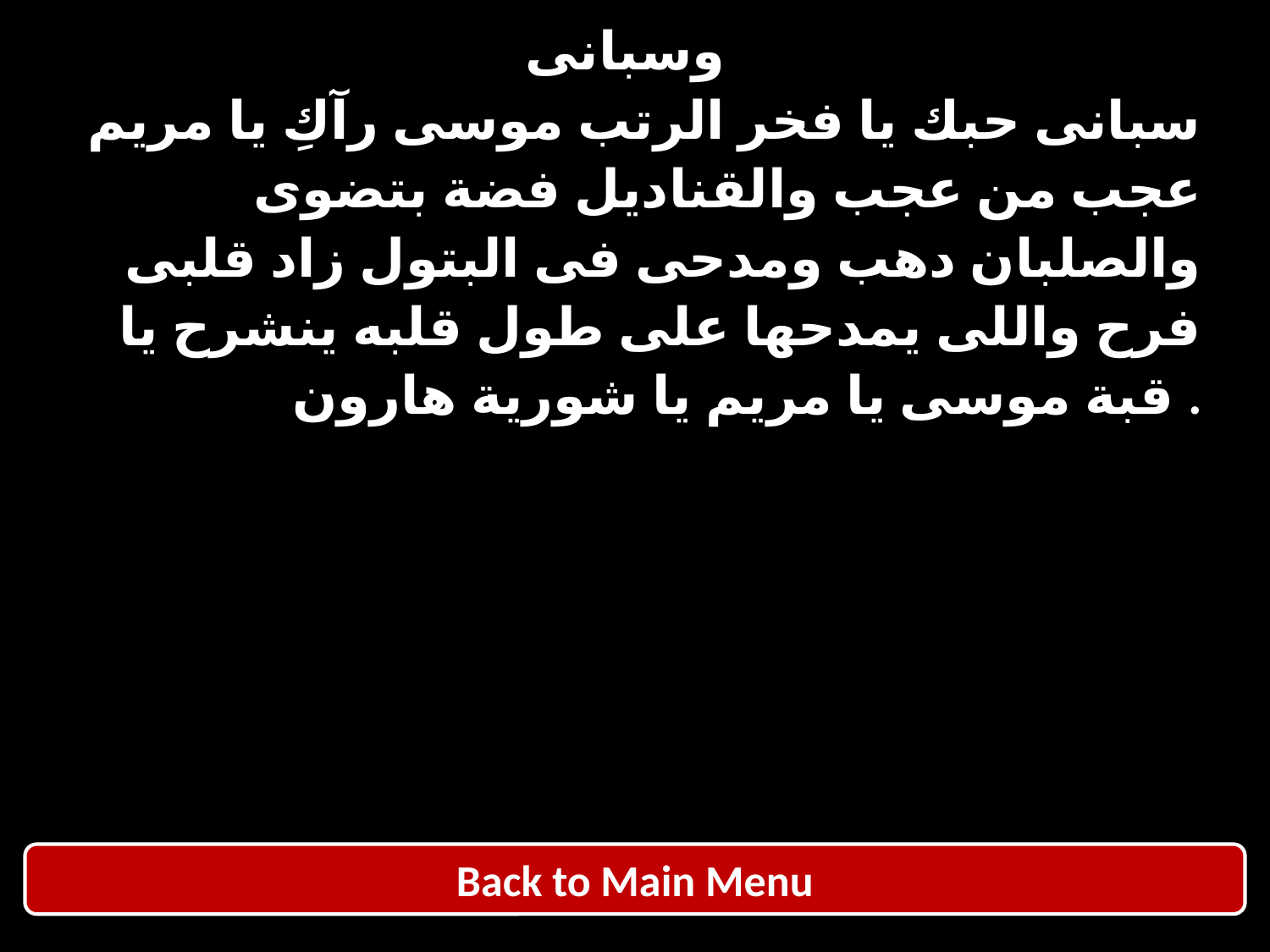

| وسبانى سبانى حبك يا فخر الرتب موسى رآكِ يا مريم عجب من عجب والقناديل فضة بتضوى والصلبان دهب ومدحى فى البتول زاد قلبى فرح واللى يمدحها على طول قلبه ينشرح يا قبة موسى يا مريم يا شورية هارون . |
| --- |
Back to Main Menu